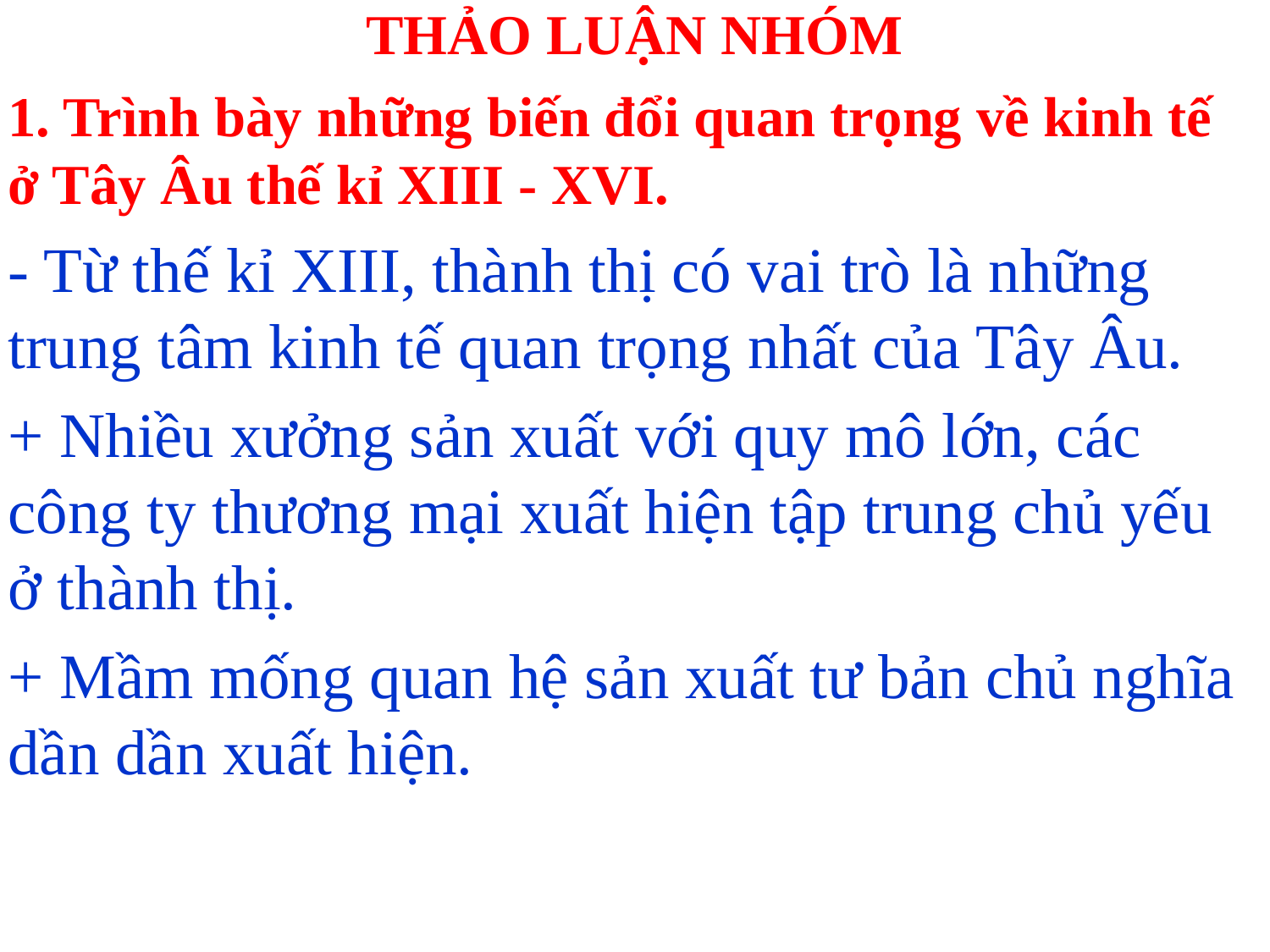

# THẢO LUẬN NHÓM
1. Trình bày những biến đổi quan trọng về kinh tế ở Tây Âu thế kỉ XIII - XVI.
- Từ thế kỉ XIII, thành thị có vai trò là những trung tâm kinh tế quan trọng nhất của Tây Âu.
+ Nhiều xưởng sản xuất với quy mô lớn, các công ty thương mại xuất hiện tập trung chủ yếu ở thành thị.
+ Mầm mống quan hệ sản xuất tư bản chủ nghĩa dần dần xuất hiện.